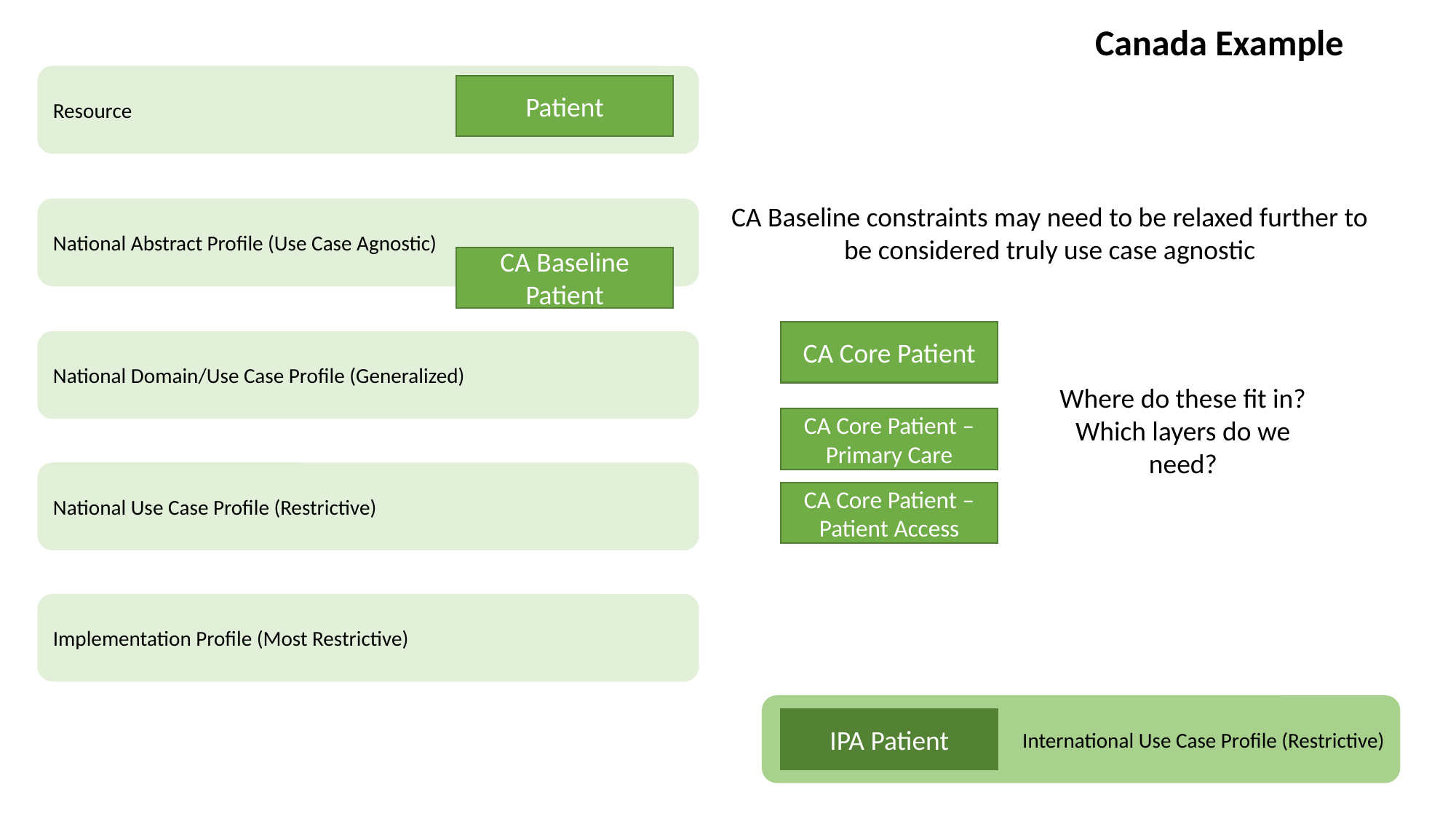

Canada Example
Resource
Patient
CA Baseline constraints may need to be relaxed further to be considered truly use case agnostic
National Abstract Profile (Use Case Agnostic)
CA Baseline Patient
CA Core Patient
National Domain/Use Case Profile (Generalized)
Where do these fit in? Which layers do we need?
CA Core Patient – Primary Care
National Use Case Profile (Restrictive)
CA Core Patient – Patient Access
Implementation Profile (Most Restrictive)
International Use Case Profile (Restrictive)
IPA Patient